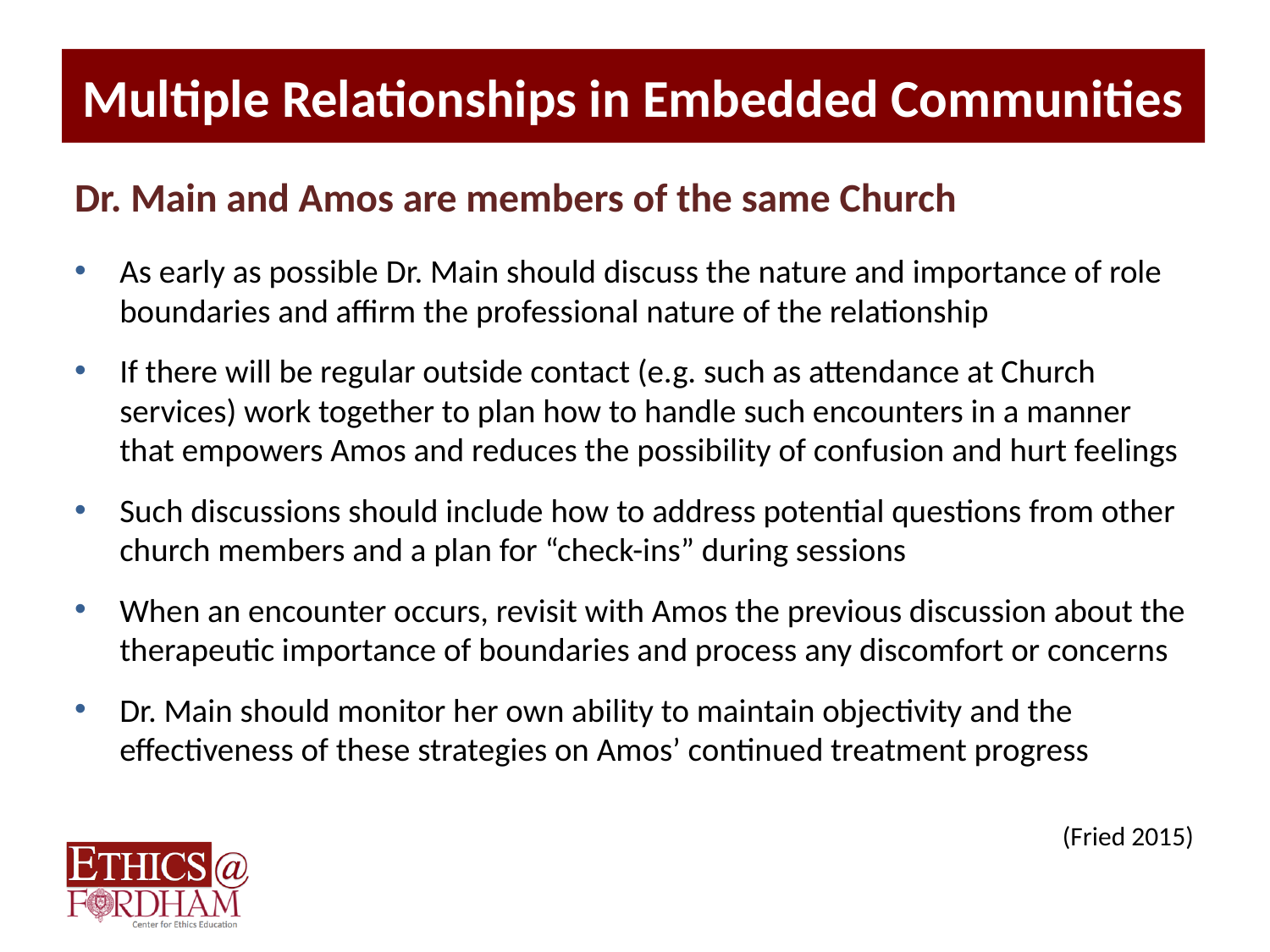

# Multiple Relationships in Embedded Communities
Dr. Main and Amos are members of the same Church

As early as possible Dr. Main should discuss the nature and importance of role boundaries and affirm the professional nature of the relationship

If there will be regular outside contact (e.g. such as attendance at Church services) work together to plan how to handle such encounters in a manner that empowers Amos and reduces the possibility of confusion and hurt feelings

Such discussions should include how to address potential questions from other church members and a plan for “check-ins” during sessions

When an encounter occurs, revisit with Amos the previous discussion about the therapeutic importance of boundaries and process any discomfort or concerns

Dr. Main should monitor her own ability to maintain objectivity and the effectiveness of these strategies on Amos’ continued treatment progress

(Fried 2015)